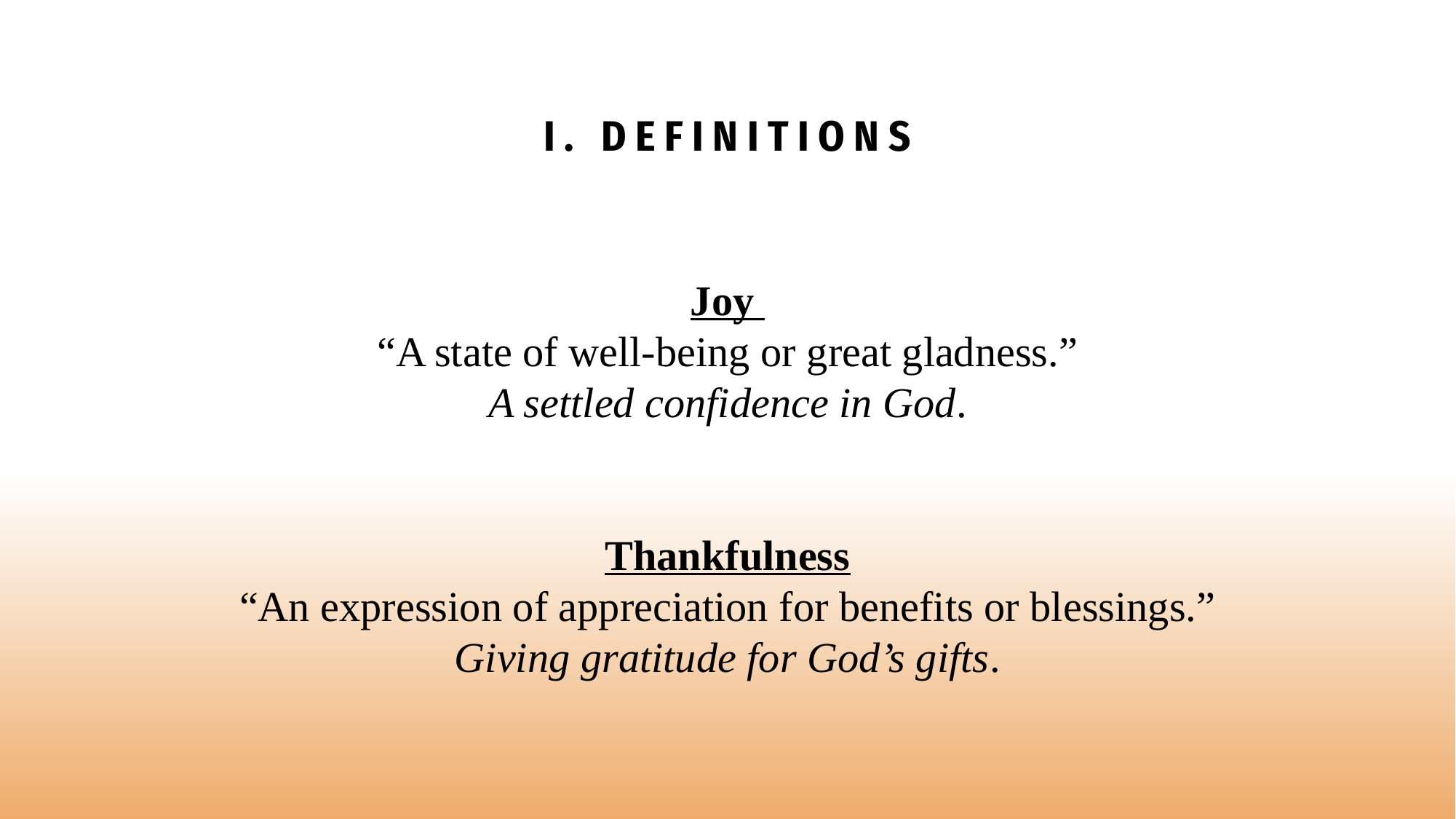

# I. Definitions

Joy
“A state of well-being or great gladness.”
A settled confidence in God.

Thankfulness
“An expression of appreciation for benefits or blessings.”
Giving gratitude for God’s gifts.